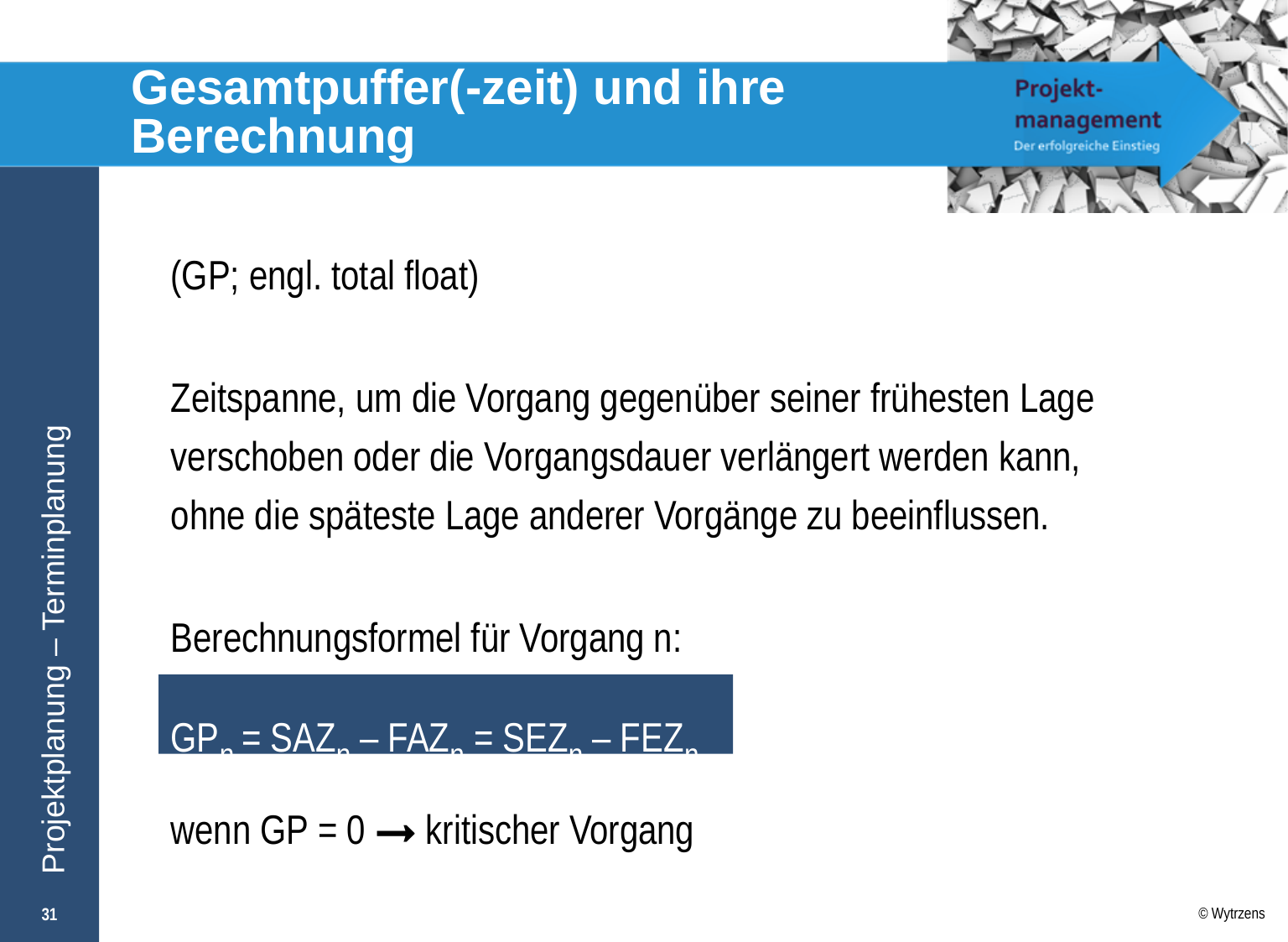

# Gesamtpuffer(-zeit) und ihre Berechnung
(GP; engl. total float)
Zeitspanne, um die Vorgang gegenüber seiner frühesten Lage verschoben oder die Vorgangsdauer verlängert werden kann, ohne die späteste Lage anderer Vorgänge zu beeinflussen.
Berechnungsformel für Vorgang n:
GPn = SAZn – FAZn = SEZn – FEZn
wenn GP = 0 → kritischer Vorgang

31